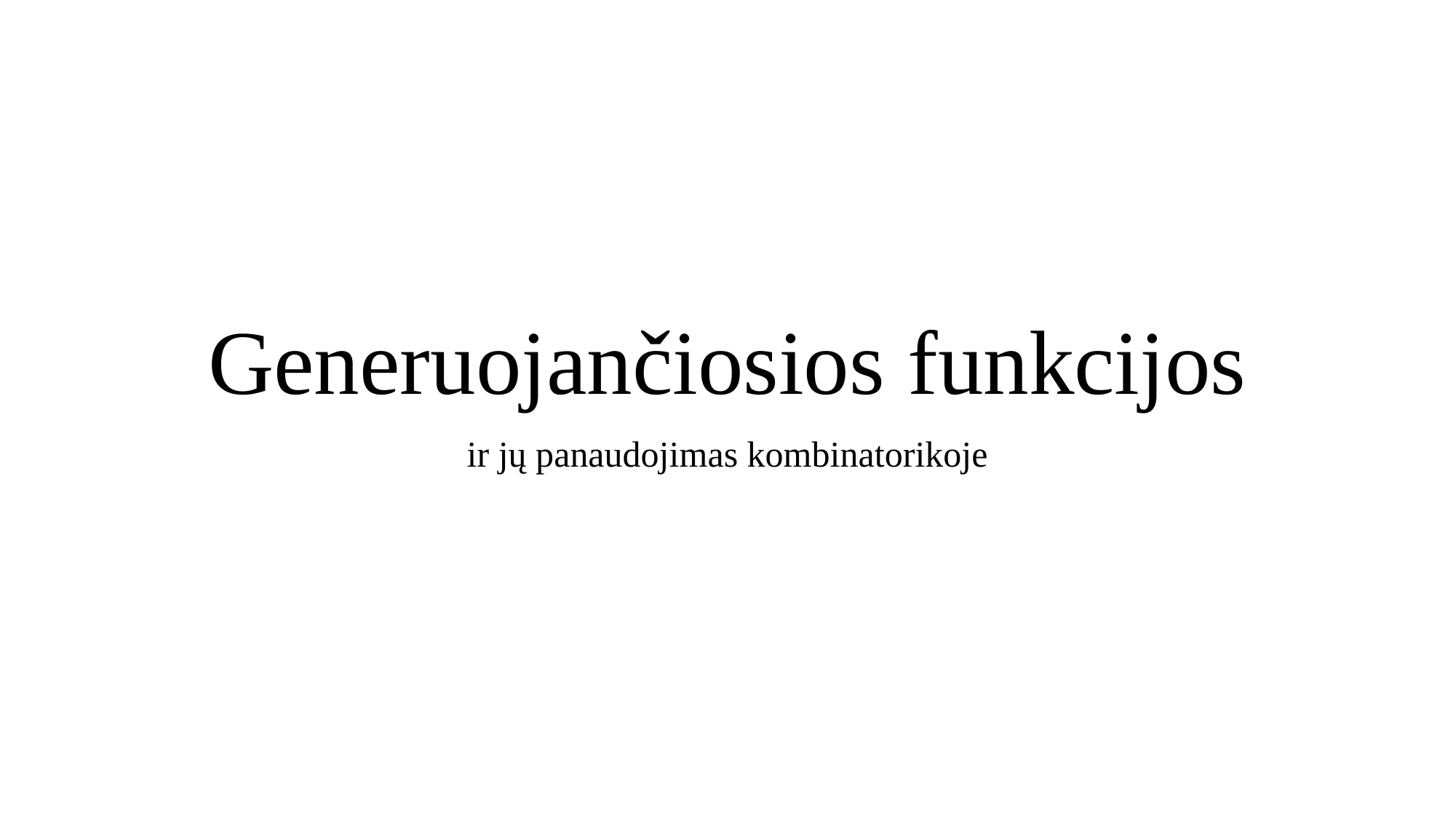

# Generuojančiosios funkcijos
ir jų panaudojimas kombinatorikoje